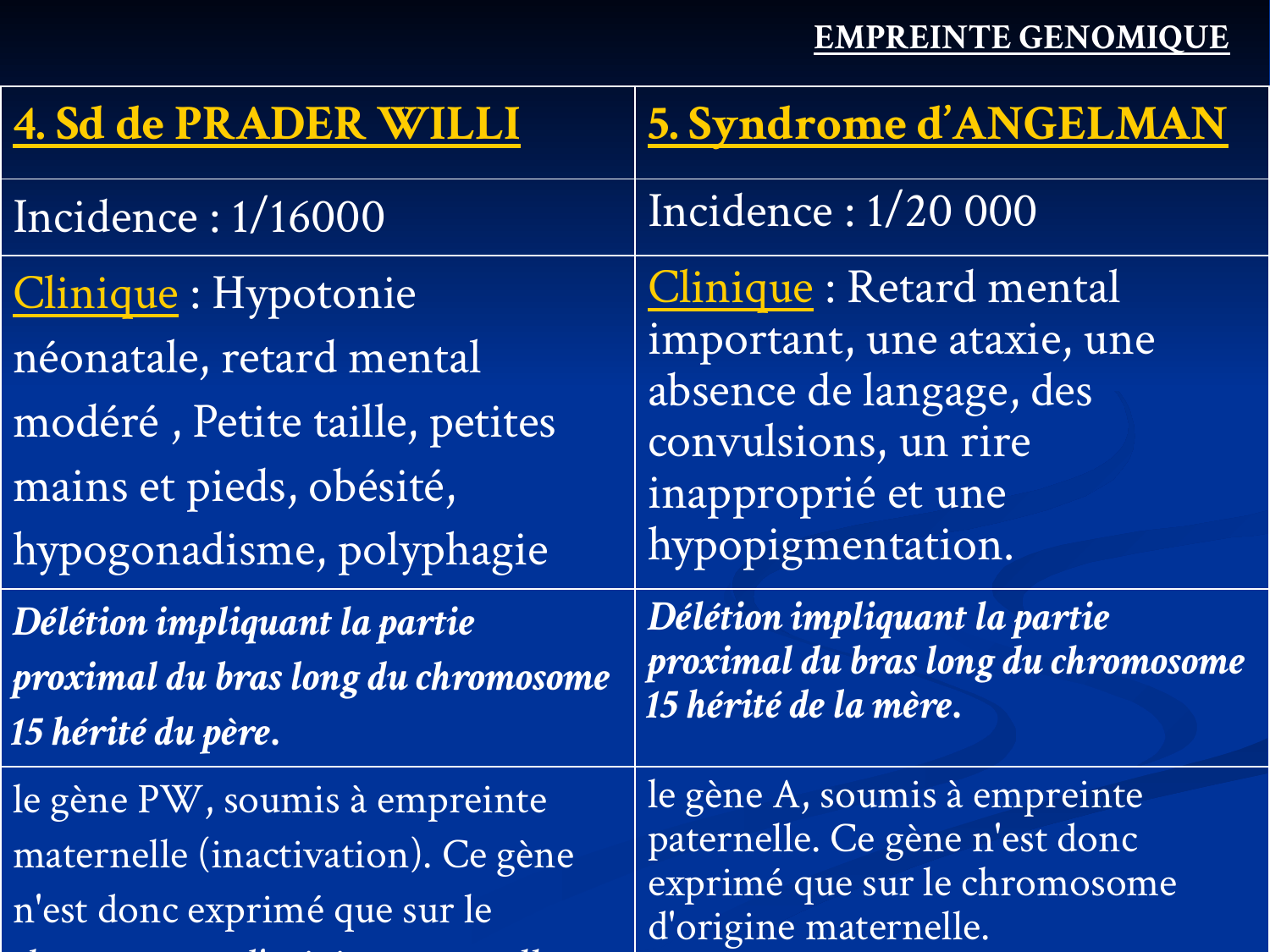

# EMPREINTE GENOMIQUE
| 4. Sd de PRADER WILLI | 5. Syndrome d’ANGELMAN |
| --- | --- |
| Incidence : 1/16000 | Incidence : 1/20 000 |
| Clinique : Hypotonie néonatale, retard mental modéré , Petite taille, petites mains et pieds, obésité, hypogonadisme, polyphagie | Clinique : Retard mental important, une ataxie, une absence de langage, des convulsions, un rire inapproprié et une hypopigmentation. |
| Délétion impliquant la partie proximal du bras long du chromosome 15 hérité du père. | Délétion impliquant la partie proximal du bras long du chromosome 15 hérité de la mère. |
| le gène PW, soumis à empreinte maternelle (inactivation). Ce gène n'est donc exprimé que sur le chromosome d'origine paternelle. | le gène A, soumis à empreinte paternelle. Ce gène n'est donc exprimé que sur le chromosome d'origine maternelle. |